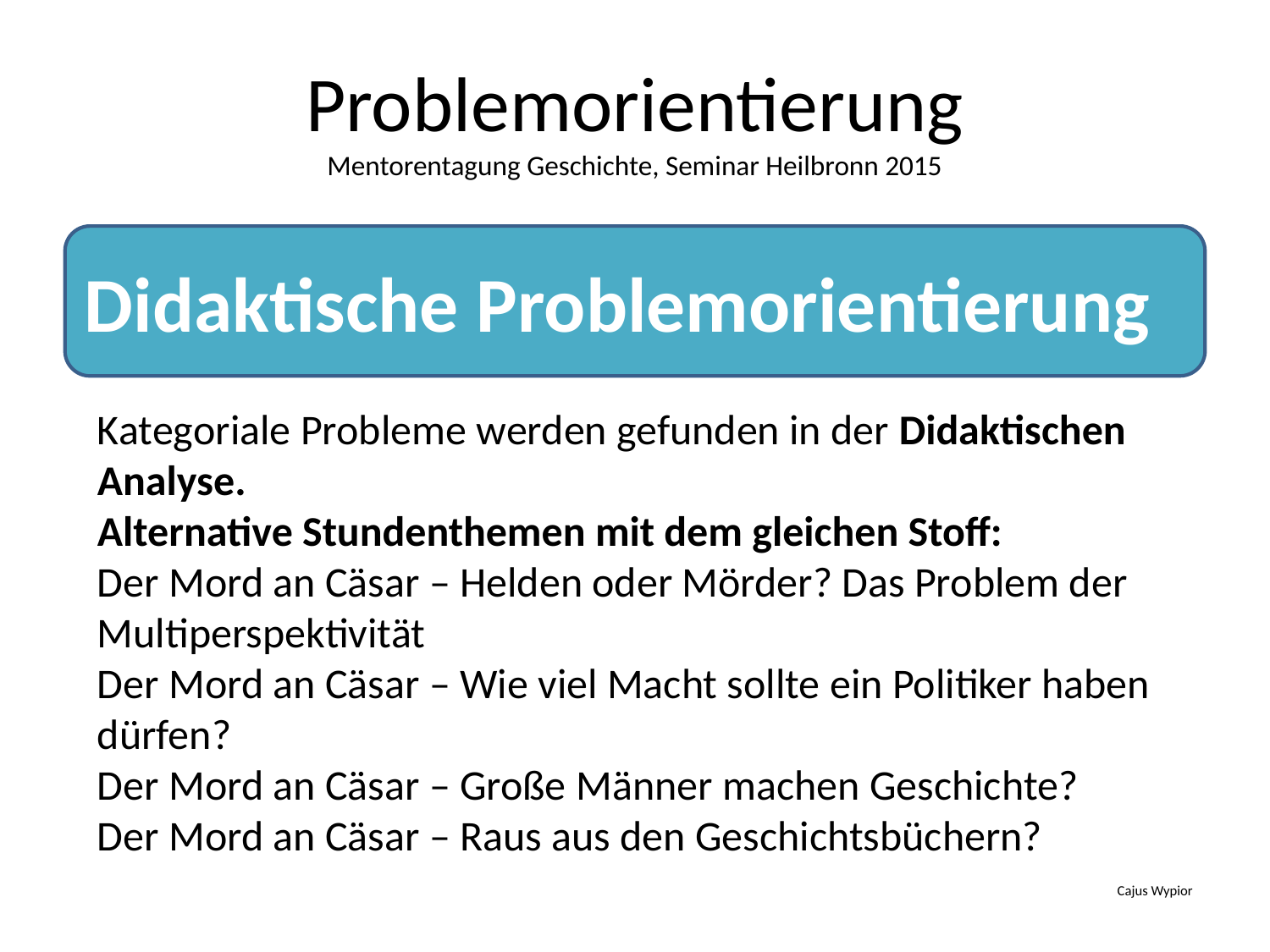

# Problemorientierung Mentorentagung Geschichte, Seminar Heilbronn 2015

Didaktische Problemorientierung
Kategoriale Probleme werden gefunden in der Didaktischen Analyse.
Alternative Stundenthemen mit dem gleichen Stoff:
Der Mord an Cäsar – Helden oder Mörder? Das Problem der Multiperspektivität
Der Mord an Cäsar – Wie viel Macht sollte ein Politiker haben dürfen?
Der Mord an Cäsar – Große Männer machen Geschichte?
Der Mord an Cäsar – Raus aus den Geschichtsbüchern?
Cajus Wypior